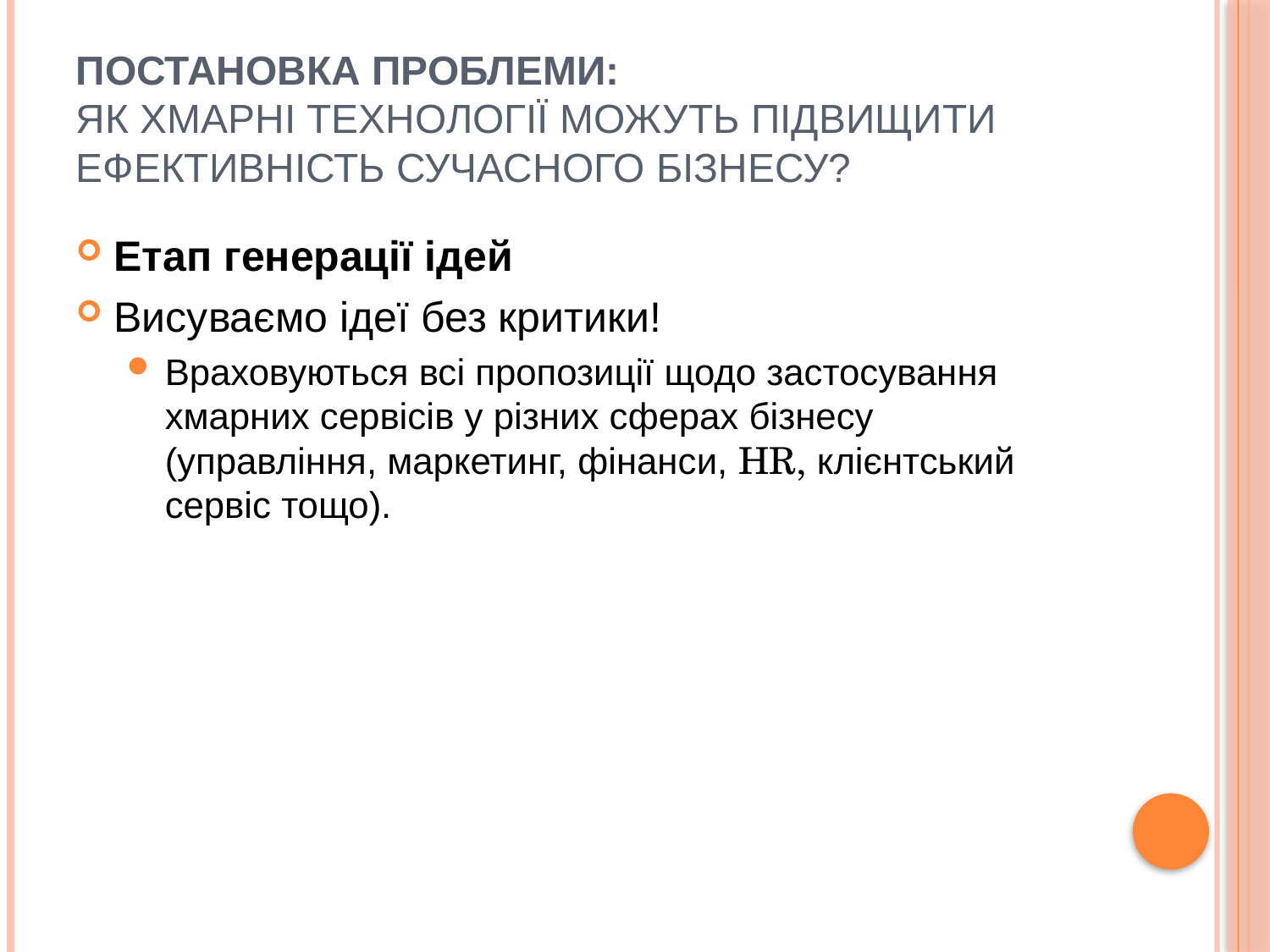

# Постановка проблеми: Як хмарні технології можуть підвищити ефективність сучасного бізнесу?
Етап генерації ідей
Висуваємо ідеї без критики!
Враховуються всі пропозиції щодо застосування хмарних сервісів у різних сферах бізнесу (управління, маркетинг, фінанси, HR, клієнтський сервіс тощо).